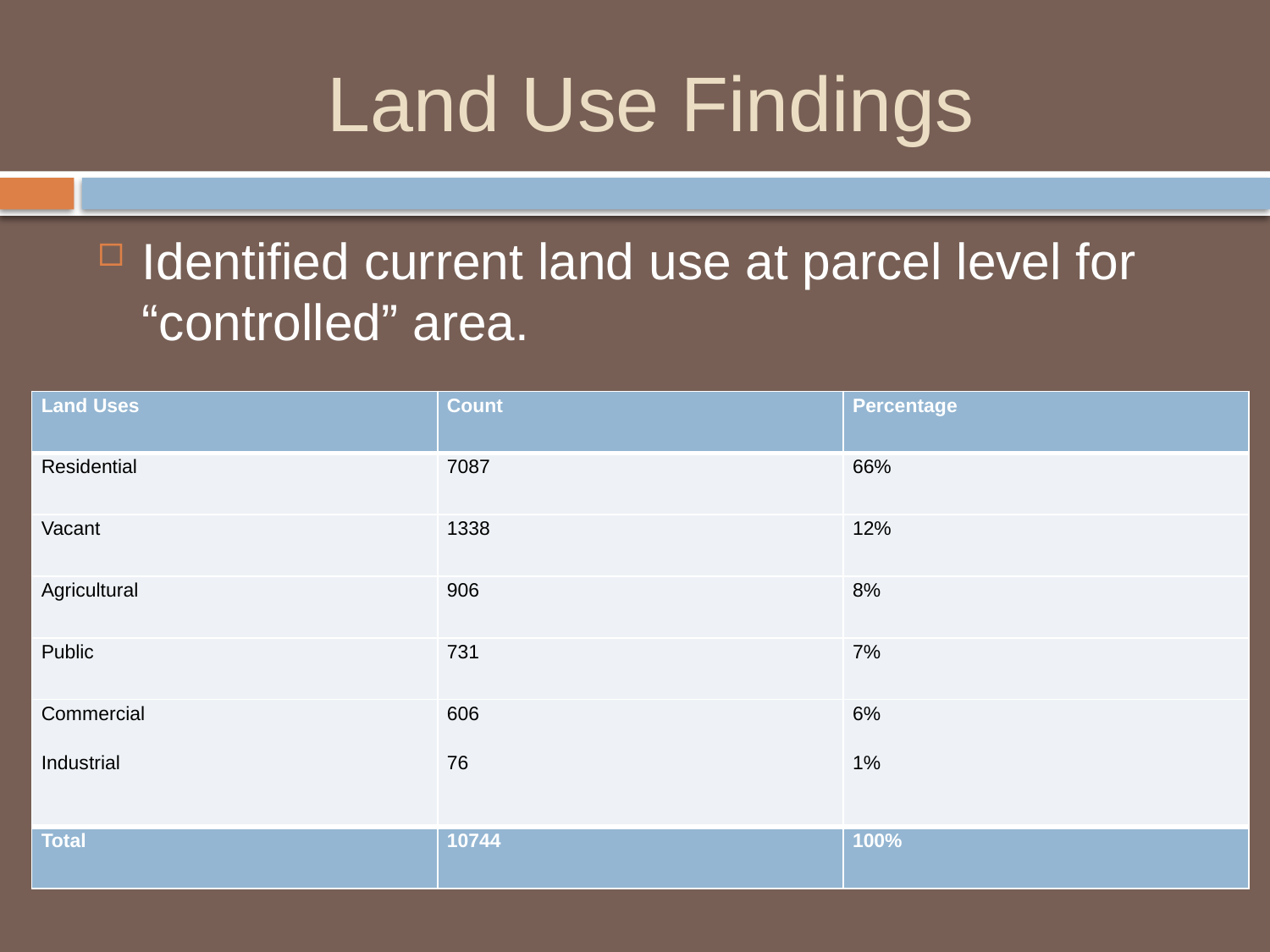

# Land Use Findings
Identified current land use at parcel level for “controlled” area.

| Land Uses | Count | Percentage |
| --- | --- | --- |
| Residential | 7087 | 66% |
| Vacant | 1338 | 12% |
| Agricultural | 906 | 8% |
| Public | 731 | 7% |
| Commercial Industrial | 606 76 | 6% 1% |
| Total | 10744 | 100% |